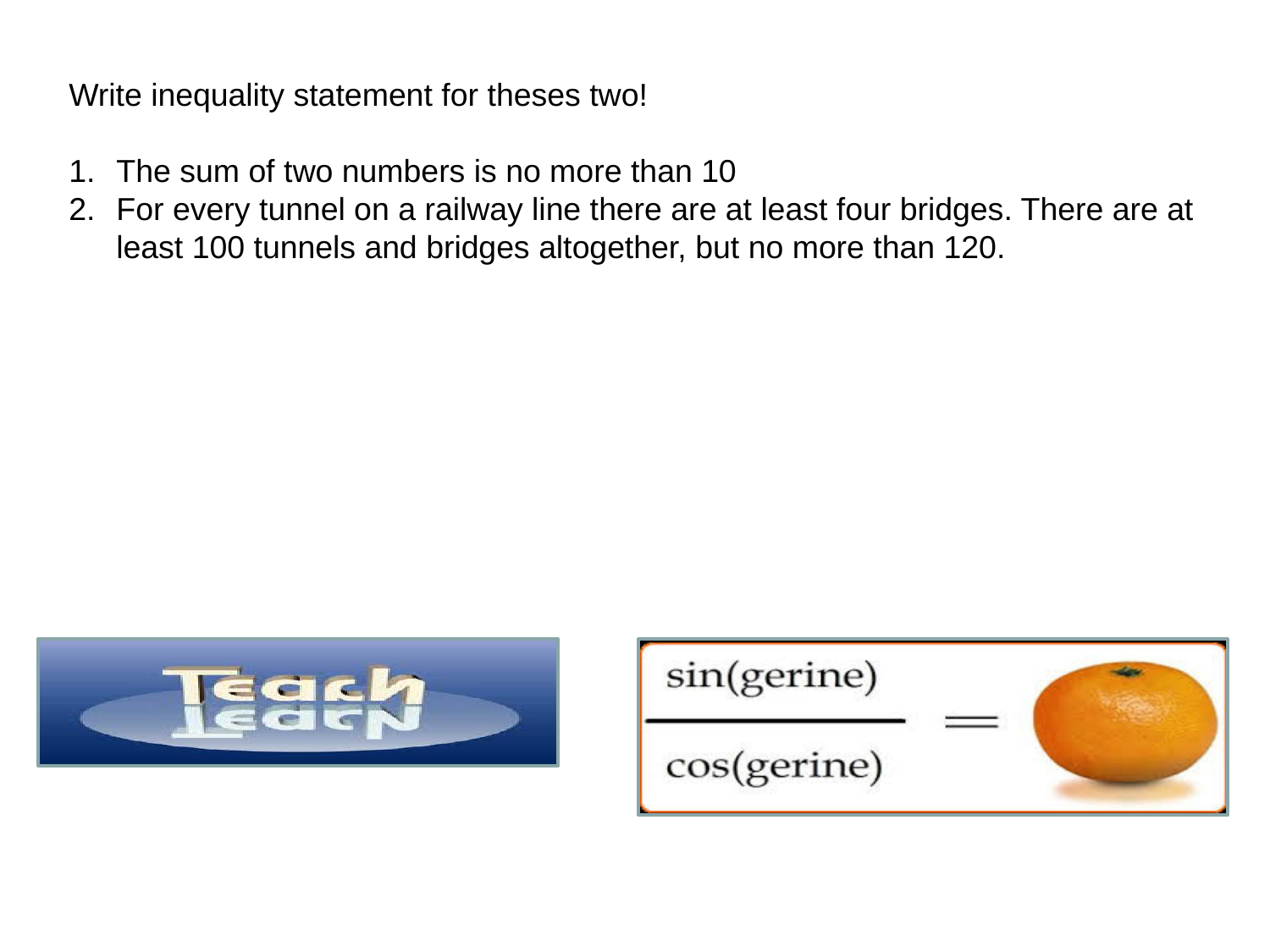

Write inequality statement for theses two!

The sum of two numbers is no more than 10
For every tunnel on a railway line there are at least four bridges. There are at least 100 tunnels and bridges altogether, but no more than 120.

let the numbers be x and y
      x + y ≤ 10
let the number of tunnels be t and the number of bridges b
      then b ≥ 4t    100 ≤ b + t ≤ 120